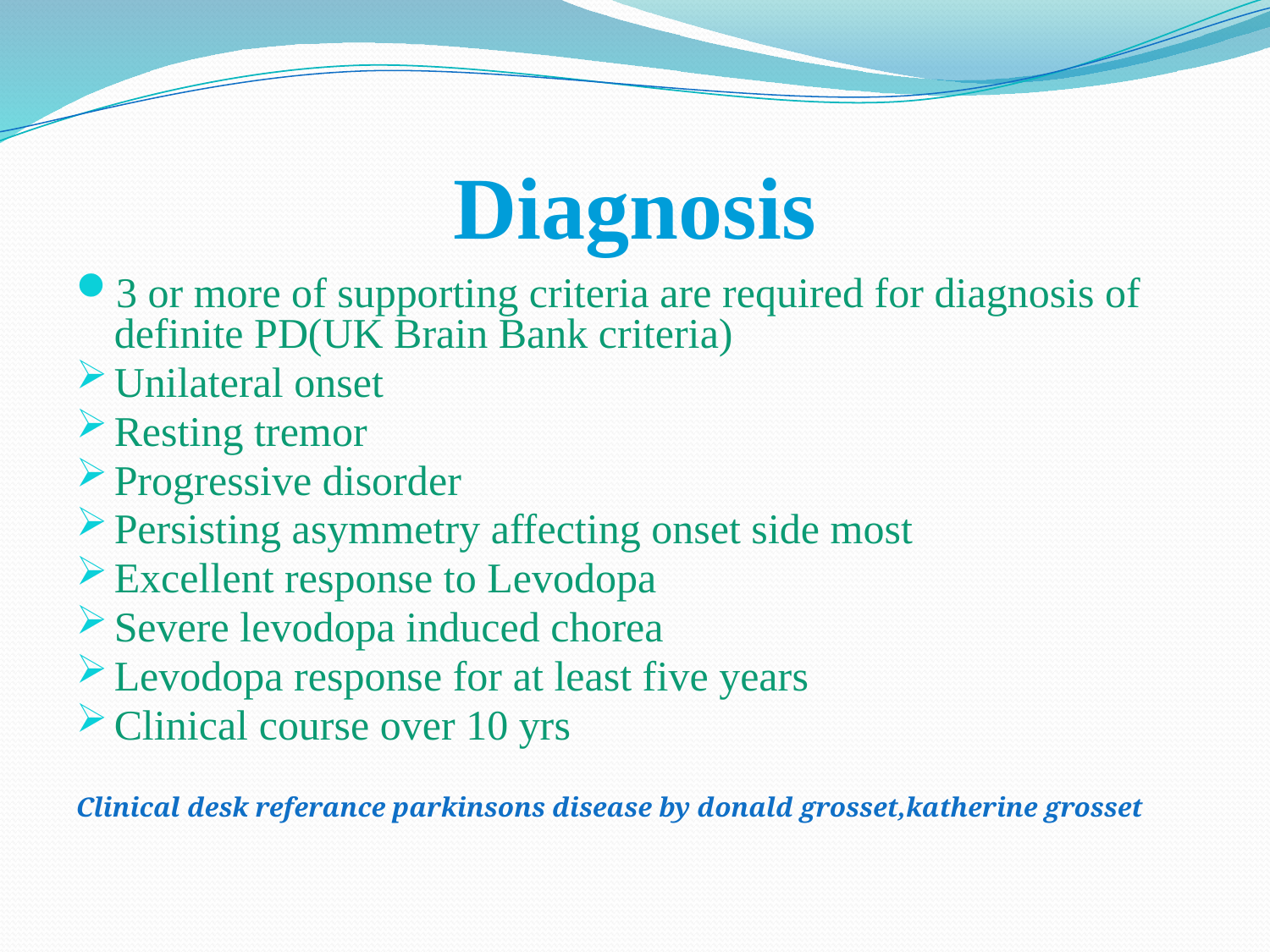

# Diagnosis
3 or more of supporting criteria are required for diagnosis of definite PD(UK Brain Bank criteria)
Unilateral onset
Resting tremor
Progressive disorder
Persisting asymmetry affecting onset side most
Excellent response to Levodopa
Severe levodopa induced chorea
Levodopa response for at least five years
Clinical course over 10 yrs

Clinical desk referance parkinsons disease by donald grosset,katherine grosset